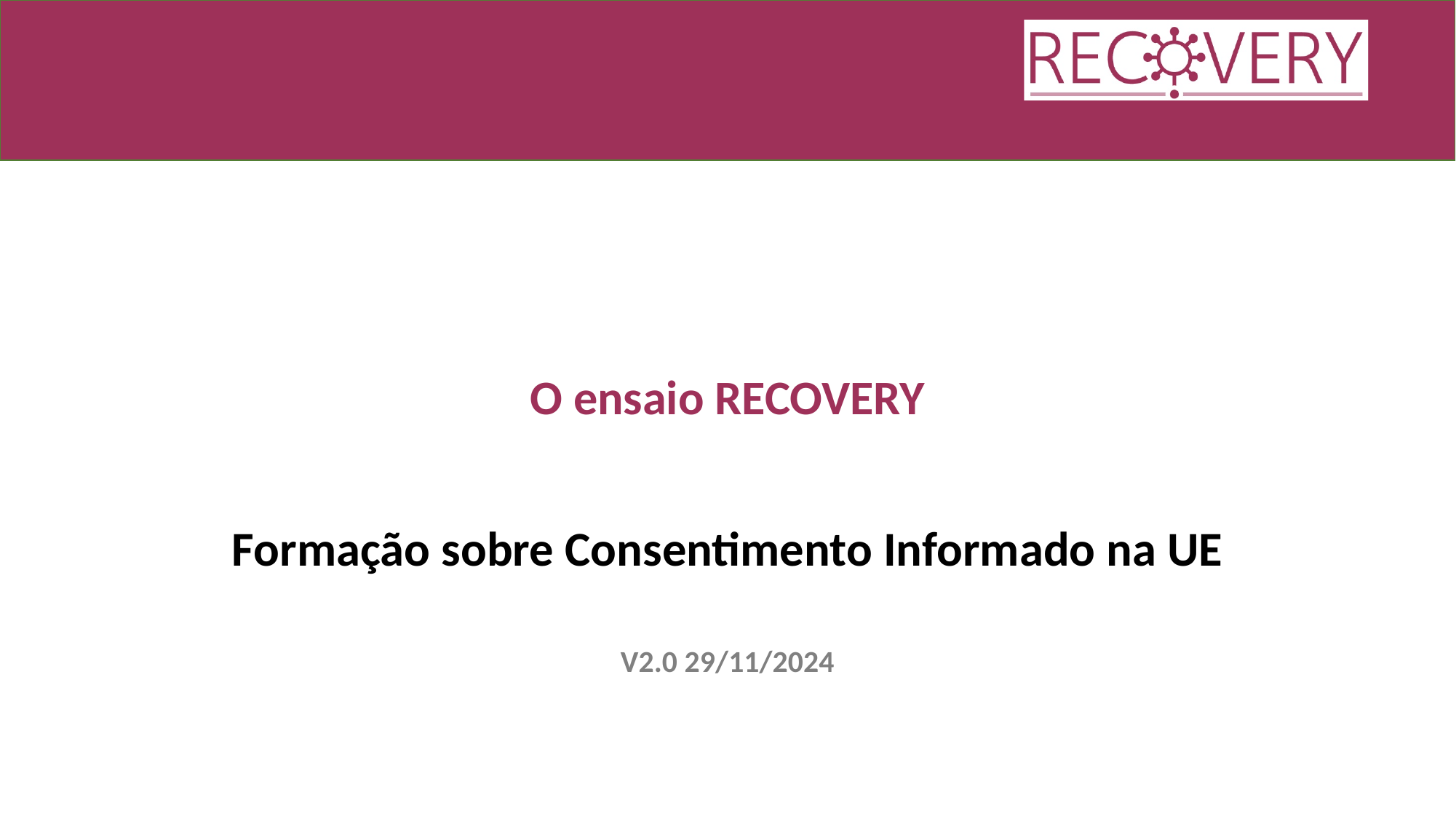

# O ensaio RECOVERY
Formação sobre Consentimento Informado na UE

V2.0 29/11/2024